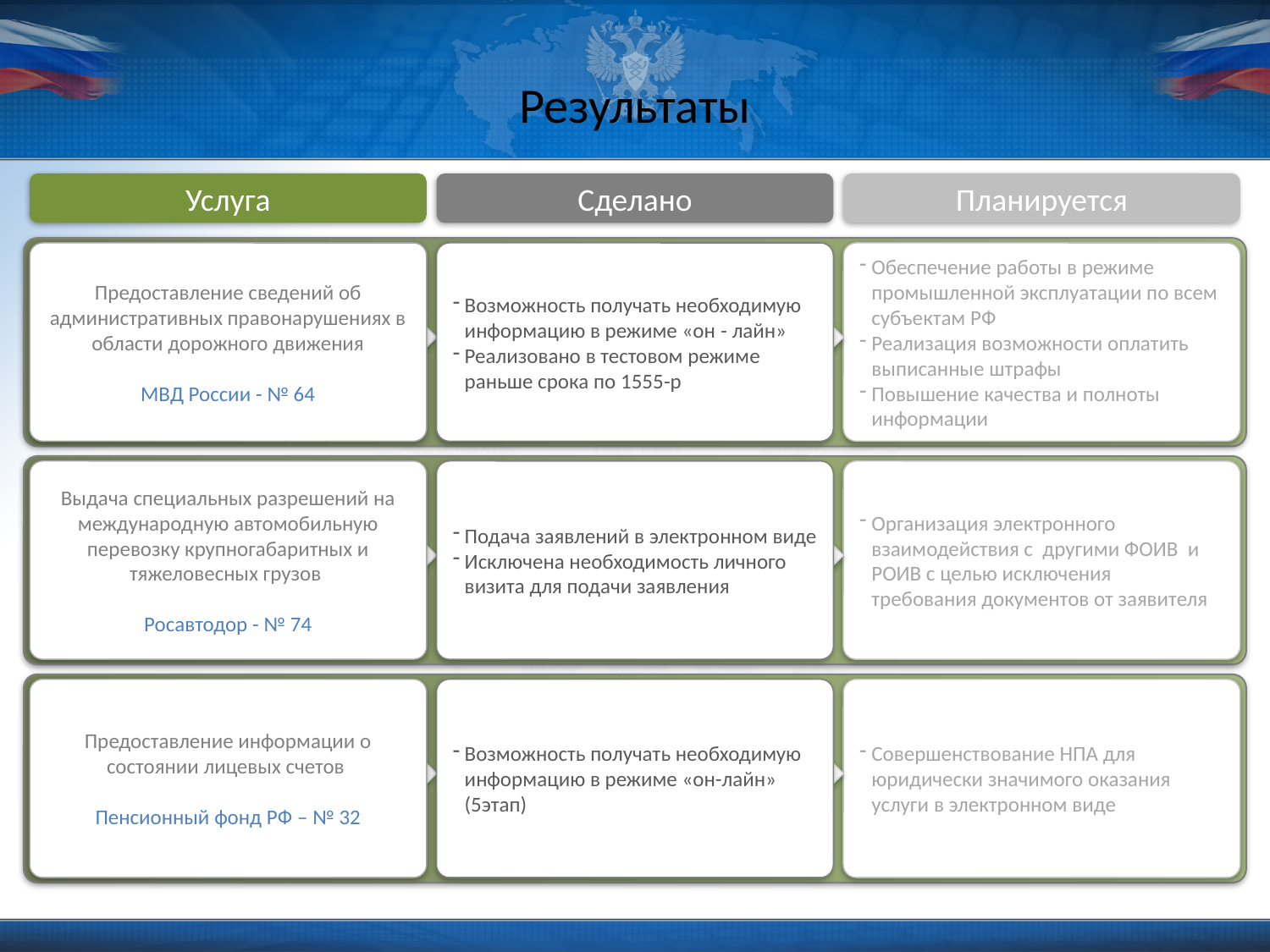

# Результаты
Услуга
Сделано
Планируется

Предоставление сведений об административных правонарушениях в области дорожного движения

МВД России - № 64
Возможность получать необходимую информацию в режиме «он - лайн»
Реализовано в тестовом режиме раньше срока по 1555-р
Обеспечение работы в режиме промышленной эксплуатации по всем субъектам РФ
Реализация возможности оплатить выписанные штрафы
Повышение качества и полноты информации

Выдача специальных разрешений на международную автомобильную перевозку крупногабаритных и тяжеловесных грузов

Росавтодор - № 74
Подача заявлений в электронном виде
Исключена необходимость личного визита для подачи заявления
Организация электронного взаимодействия с  другими ФОИВ  и РОИВ с целью исключения  требования документов от заявителя

Предоставление информации о состоянии лицевых счетов

Пенсионный фонд РФ – № 32
Возможность получать необходимую информацию в режиме «он-лайн» (5этап)
Совершенствование НПА для юридически значимого оказания услуги в электронном виде